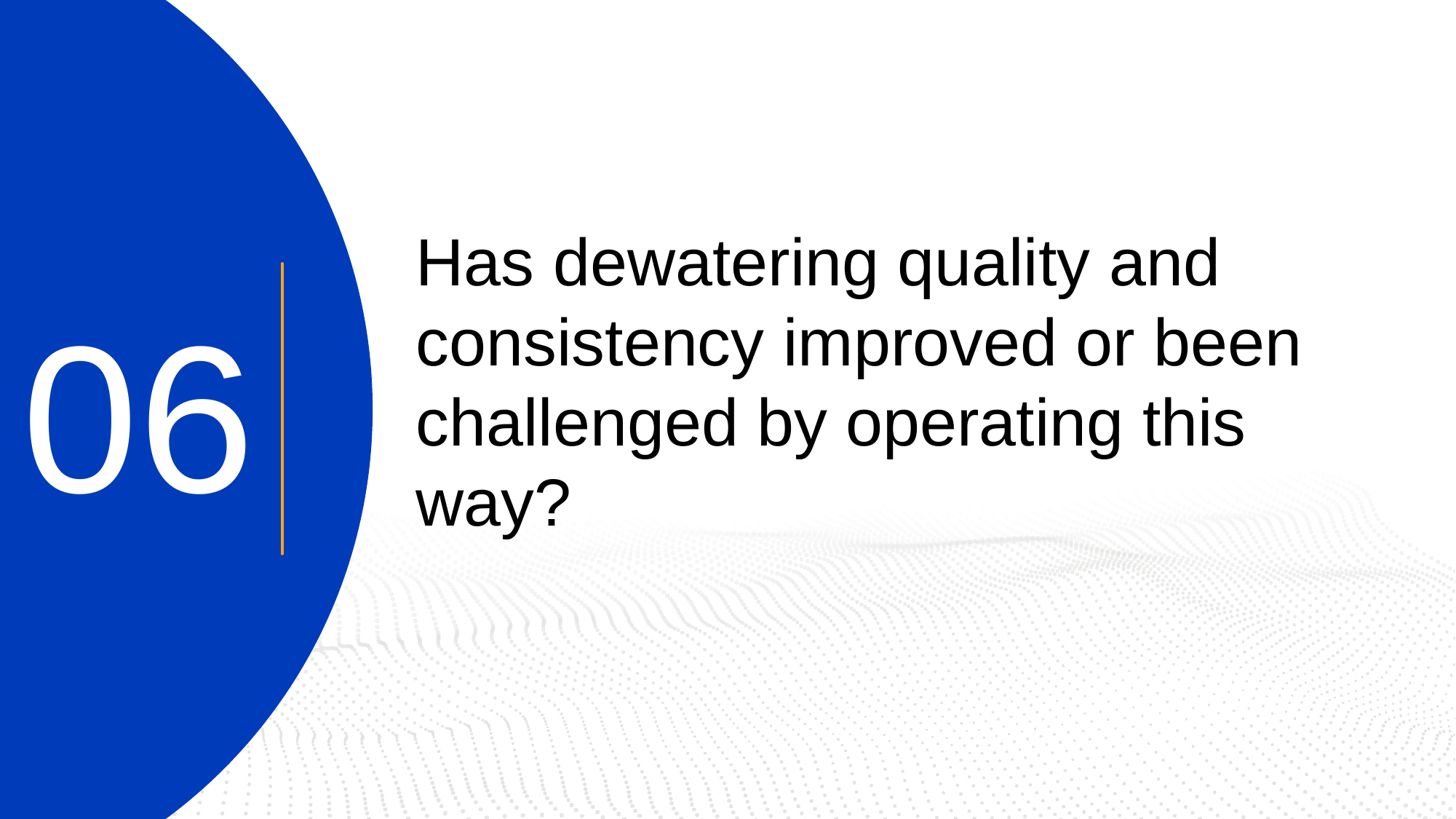

# Has dewatering quality and consistency improved or been challenged by operating this way?
06